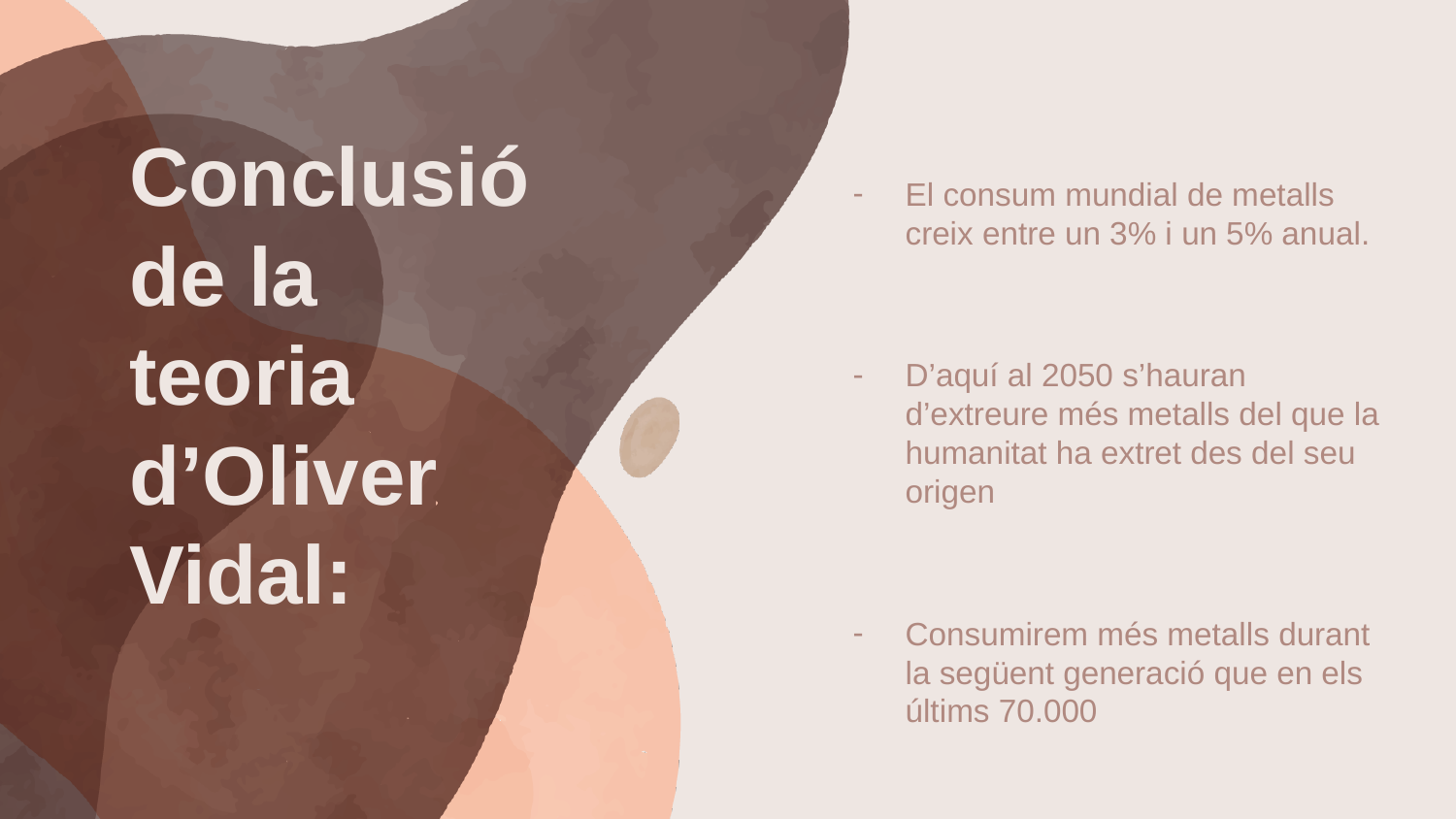

# Conclusió de la teoria d’Oliver Vidal:
El consum mundial de metalls creix entre un 3% i un 5% anual.

D’aquí al 2050 s’hauran d’extreure més metalls del que la humanitat ha extret des del seu origen

Consumirem més metalls durant la següent generació que en els últims 70.000